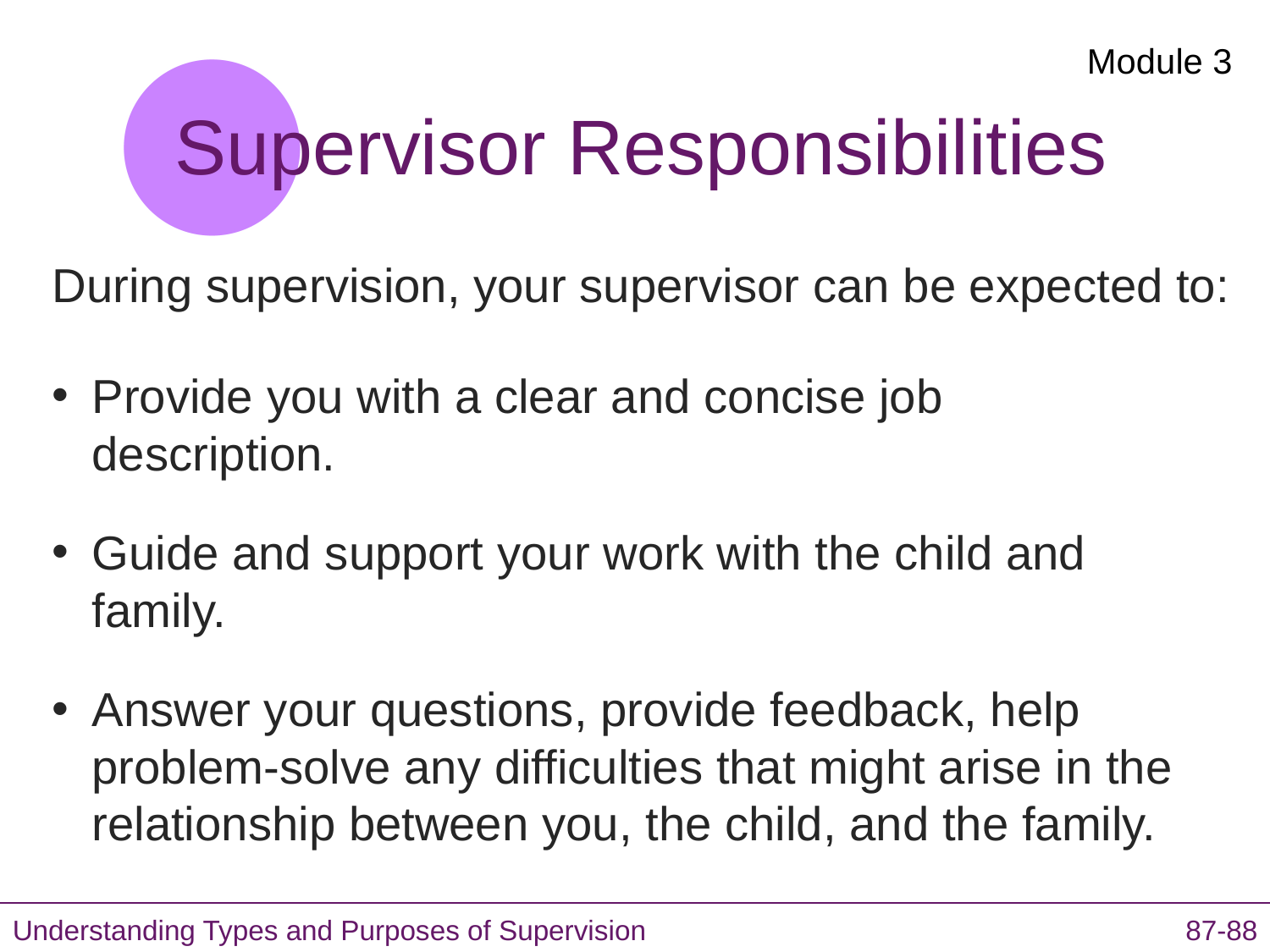

Module 3
# Supervisor Responsibilities
During supervision, your supervisor can be expected to:
Provide you with a clear and concise job description.
Guide and support your work with the child and family.
Answer your questions, provide feedback, help problem-solve any difficulties that might arise in the relationship between you, the child, and the family.
Understanding Types and Purposes of Supervision
87-88